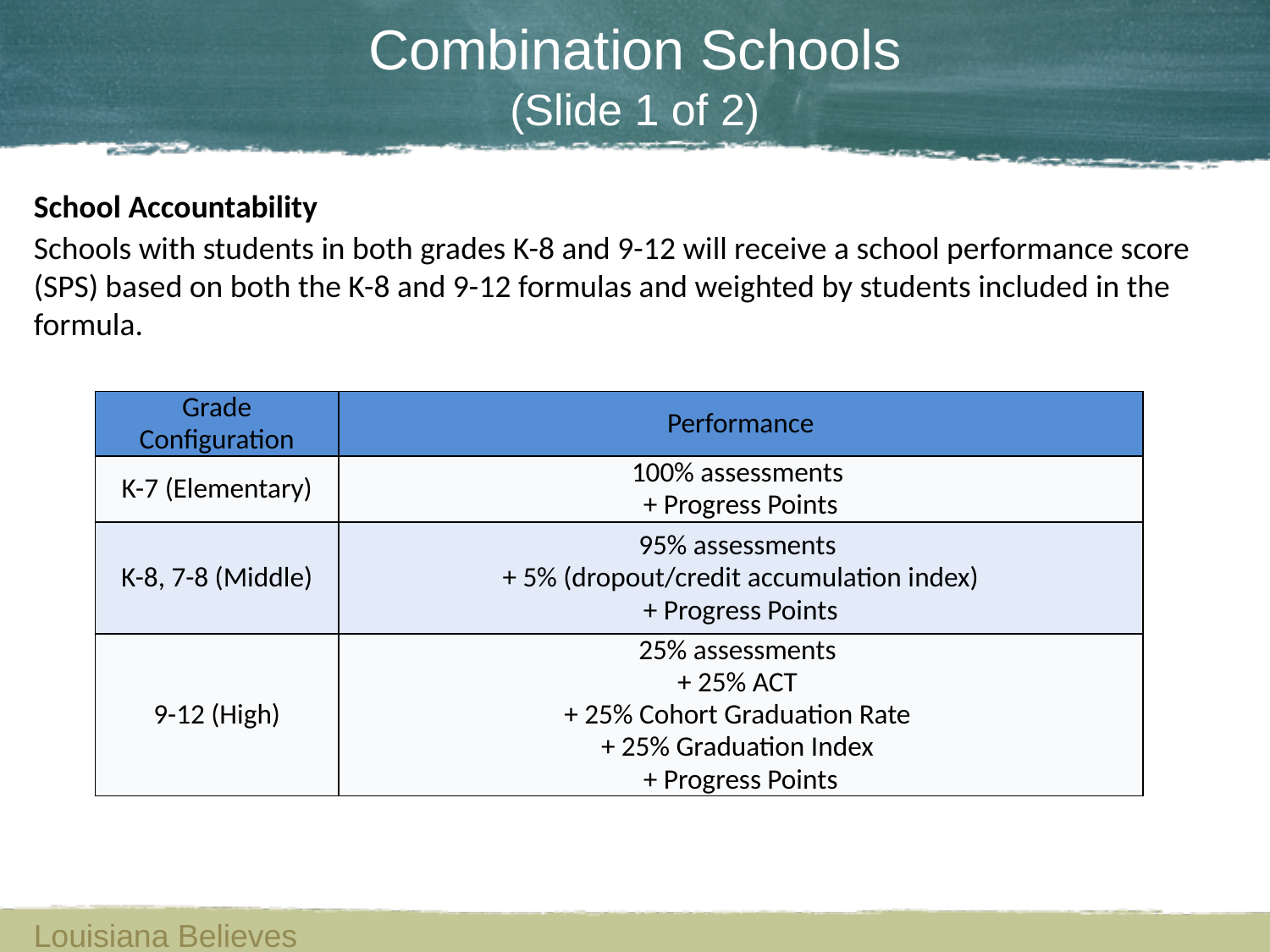

# Combination Schools (Slide 1 of 2)
School Accountability
Schools with students in both grades K-8 and 9-12 will receive a school performance score (SPS) based on both the K-8 and 9-12 formulas and weighted by students included in the formula.
| Grade Configuration | Performance |
| --- | --- |
| K-7 (Elementary) | 100% assessments + Progress Points |
| K-8, 7-8 (Middle) | 95% assessments + 5% (dropout/credit accumulation index) + Progress Points |
| 9-12 (High) | 25% assessments + 25% ACT + 25% Cohort Graduation Rate + 25% Graduation Index + Progress Points |
Louisiana Believes